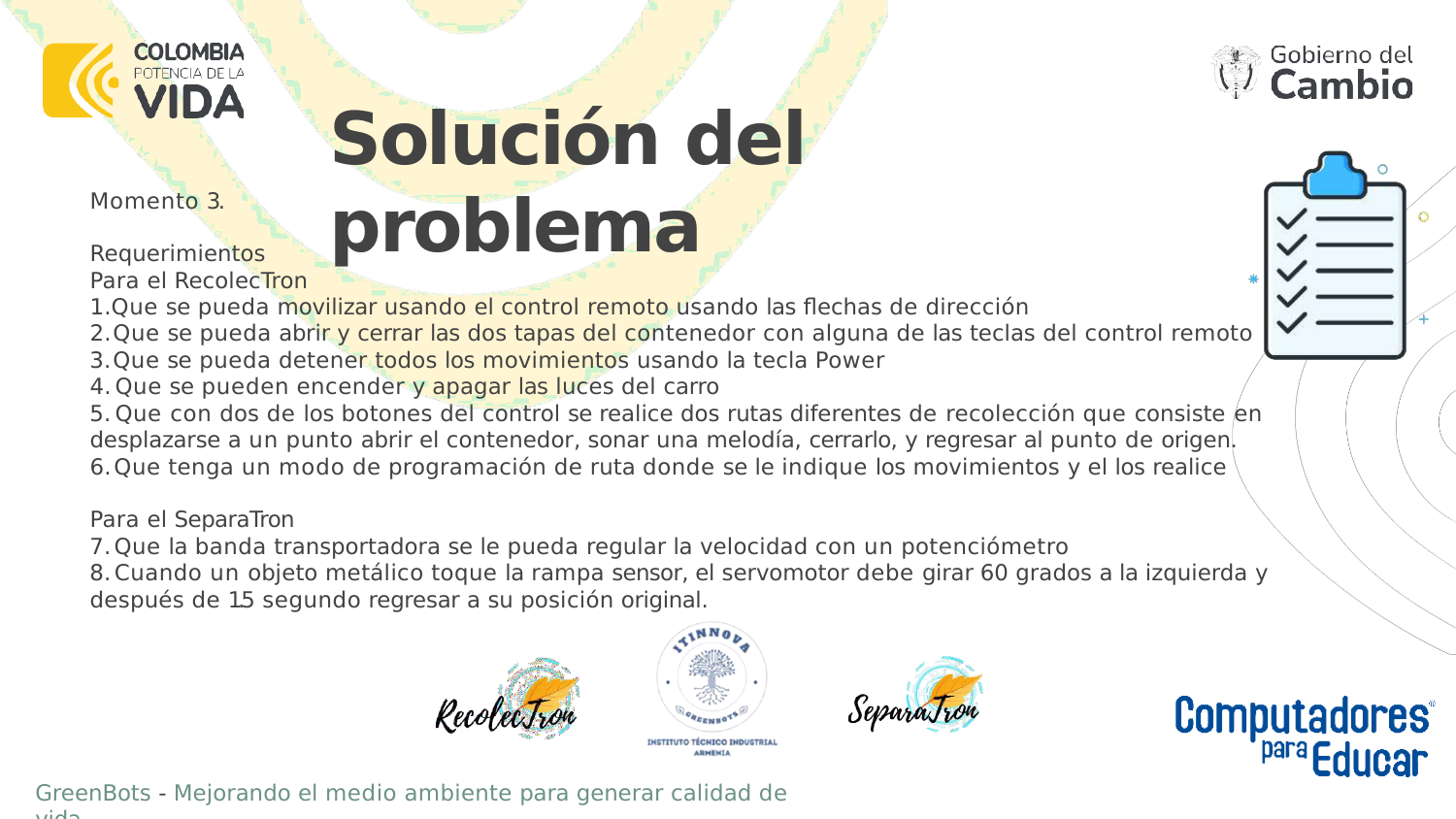

# Solución del problema

Momento 3.

Requerimientos
Para el RecolecTron
Que se pueda movilizar usando el control remoto usando las flechas de dirección
Que se pueda abrir y cerrar las dos tapas del contenedor con alguna de las teclas del control remoto
Que se pueda detener todos los movimientos usando la tecla Power
Que se pueden encender y apagar las luces del carro
Que con dos de los botones del control se realice dos rutas diferentes de recolección que consiste en
desplazarse a un punto abrir el contenedor, sonar una melodía, cerrarlo, y regresar al punto de origen.
Que tenga un modo de programación de ruta donde se le indique los movimientos y el los realice

Para el SeparaTron
Que la banda transportadora se le pueda regular la velocidad con un potenciómetro
Cuando un objeto metálico toque la rampa sensor, el servomotor debe girar 60 grados a la izquierda y
después de 1.5 segundo regresar a su posición original.

GreenBots - Mejorando el medio ambiente para generar calidad de vida